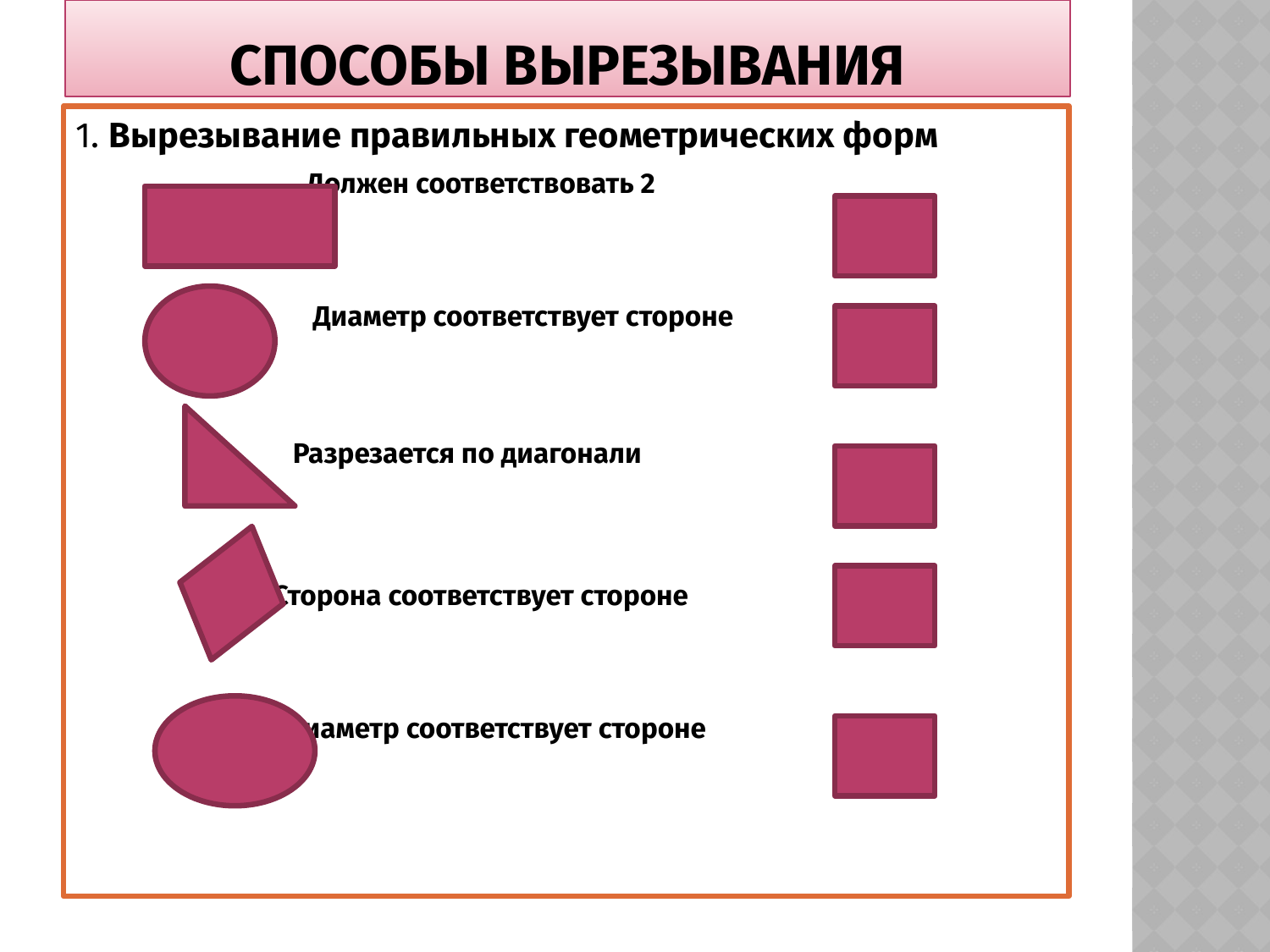

# Способы вырезывания
1. Вырезывание правильных геометрических форм
                                  Должен соответствовать 2

                                Диаметр соответствует стороне

                                Разрезается по диагонали

                             Сторона соответствует стороне

                               Диаметр соответствует стороне